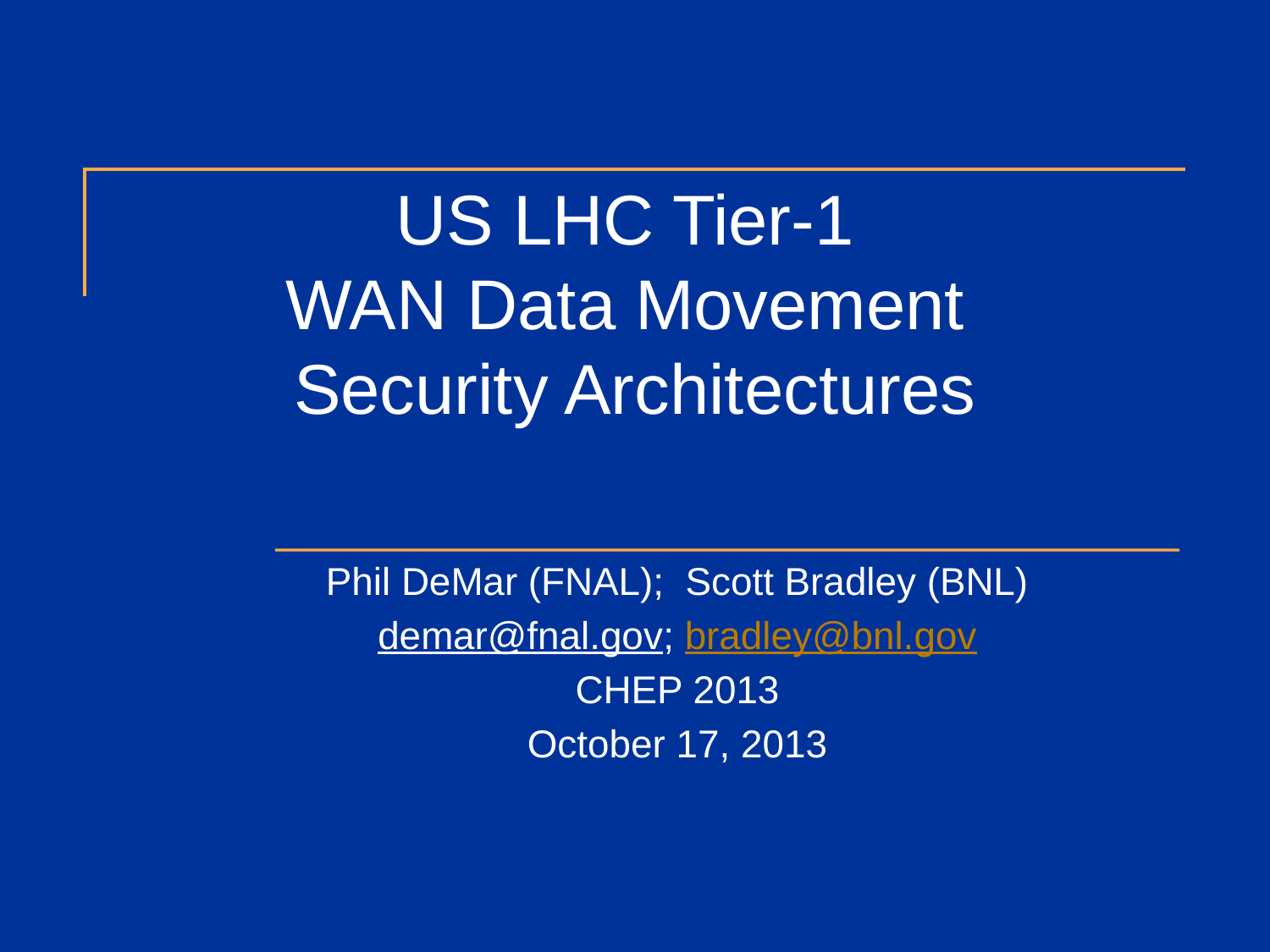

# US LHC Tier-1 WAN Data Movement Security Architectures
Phil DeMar (FNAL);  Scott Bradley (BNL)
demar@fnal.gov; bradley@bnl.gov
CHEP 2013
October 17, 2013